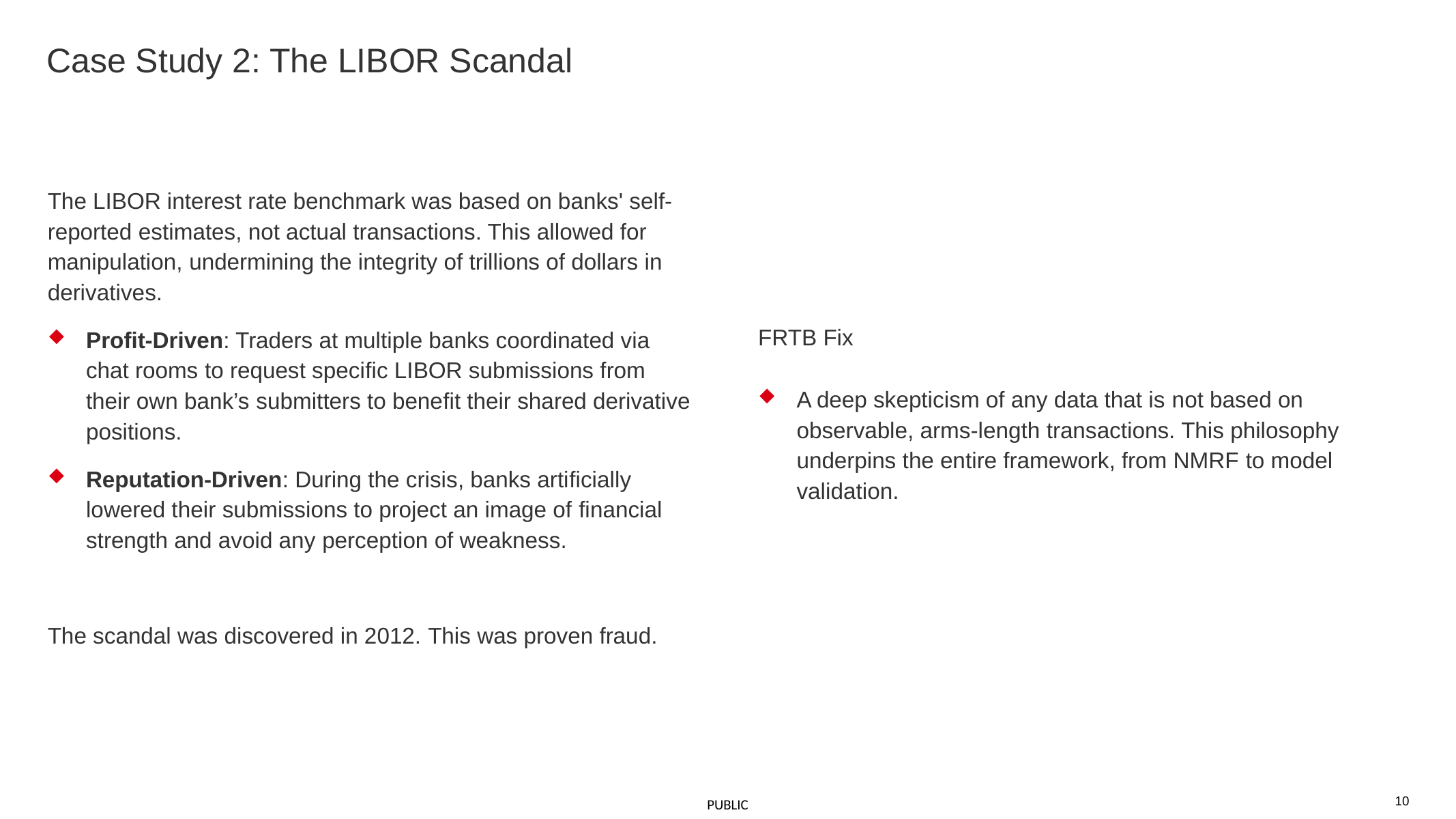

# Case Study 2: The LIBOR Scandal
The LIBOR interest rate benchmark was based on banks' self-reported estimates, not actual transactions. This allowed for manipulation, undermining the integrity of trillions of dollars in derivatives.
Profit-Driven: Traders at multiple banks coordinated via chat rooms to request specific LIBOR submissions from their own bank’s submitters to benefit their shared derivative positions.
Reputation-Driven: During the crisis, banks artificially lowered their submissions to project an image of financial strength and avoid any perception of weakness.

The scandal was discovered in 2012. This was proven fraud.

FRTB Fix
A deep skepticism of any data that is not based on observable, arms-length transactions. This philosophy underpins the entire framework, from NMRF to model validation.